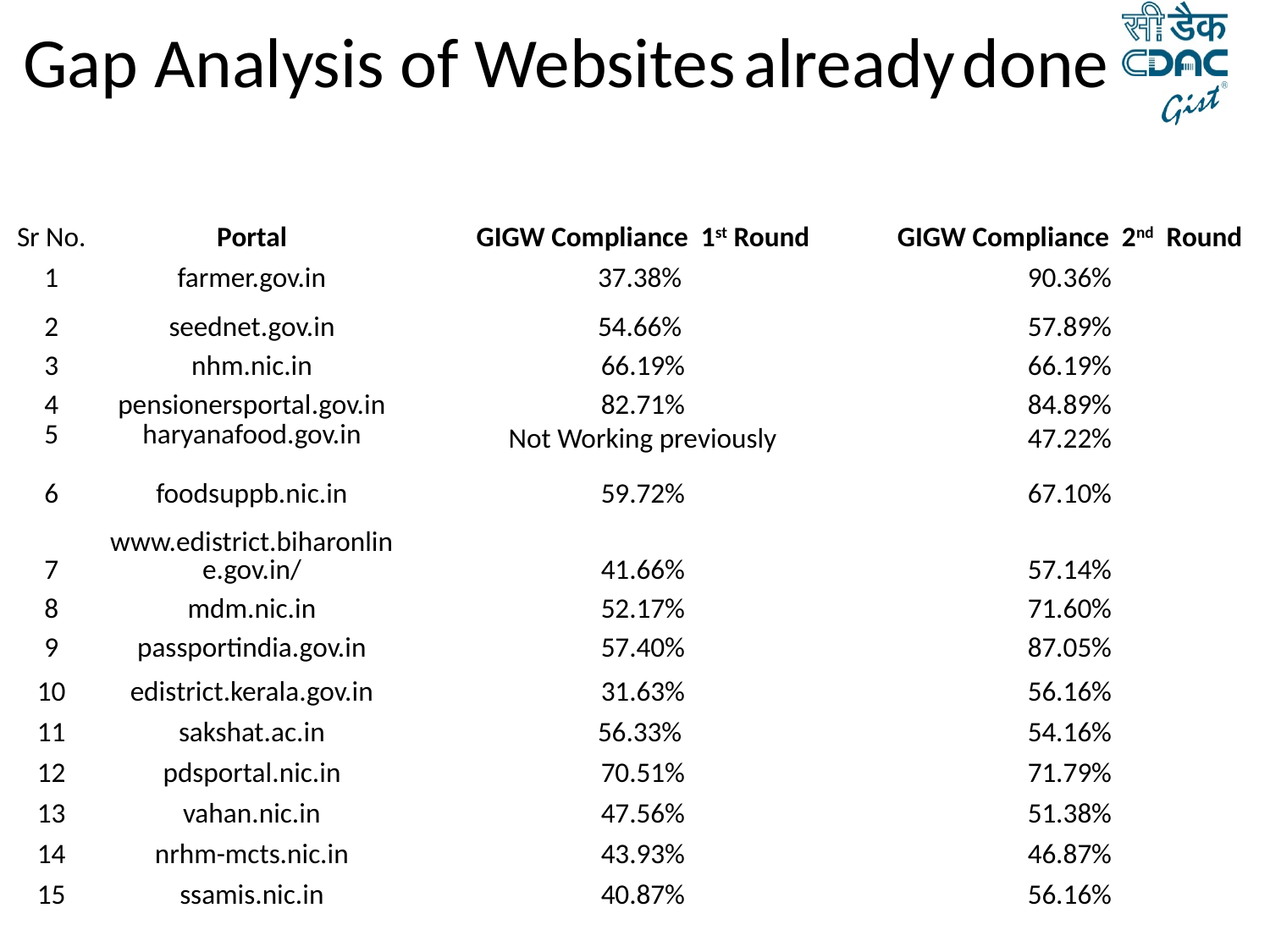

Gap Analysis of Websites already done
| Sr No. | Portal | GIGW Compliance 1st Round | GIGW Compliance 2nd Round |
| --- | --- | --- | --- |
| 1 | farmer.gov.in | 37.38% | 90.36% |
| 2 | seednet.gov.in | 54.66% | 57.89% |
| 3 | nhm.nic.in | 66.19% | 66.19% |
| 4 | pensionersportal.gov.in | 82.71% | 84.89% |
| 5 | haryanafood.gov.in | Not Working previously | 47.22% |
| 6 | foodsuppb.nic.in | 59.72% | 67.10% |
| 7 | www.edistrict.biharonline.gov.in/ | 41.66% | 57.14% |
| 8 | mdm.nic.in | 52.17% | 71.60% |
| 9 | passportindia.gov.in | 57.40% | 87.05% |
| 10 | edistrict.kerala.gov.in | 31.63% | 56.16% |
| 11 | sakshat.ac.in | 56.33% | 54.16% |
| 12 | pdsportal.nic.in | 70.51% | 71.79% |
| 13 | vahan.nic.in | 47.56% | 51.38% |
| 14 | nrhm-mcts.nic.in | 43.93% | 46.87% |
| 15 | ssamis.nic.in | 40.87% | 56.16% |